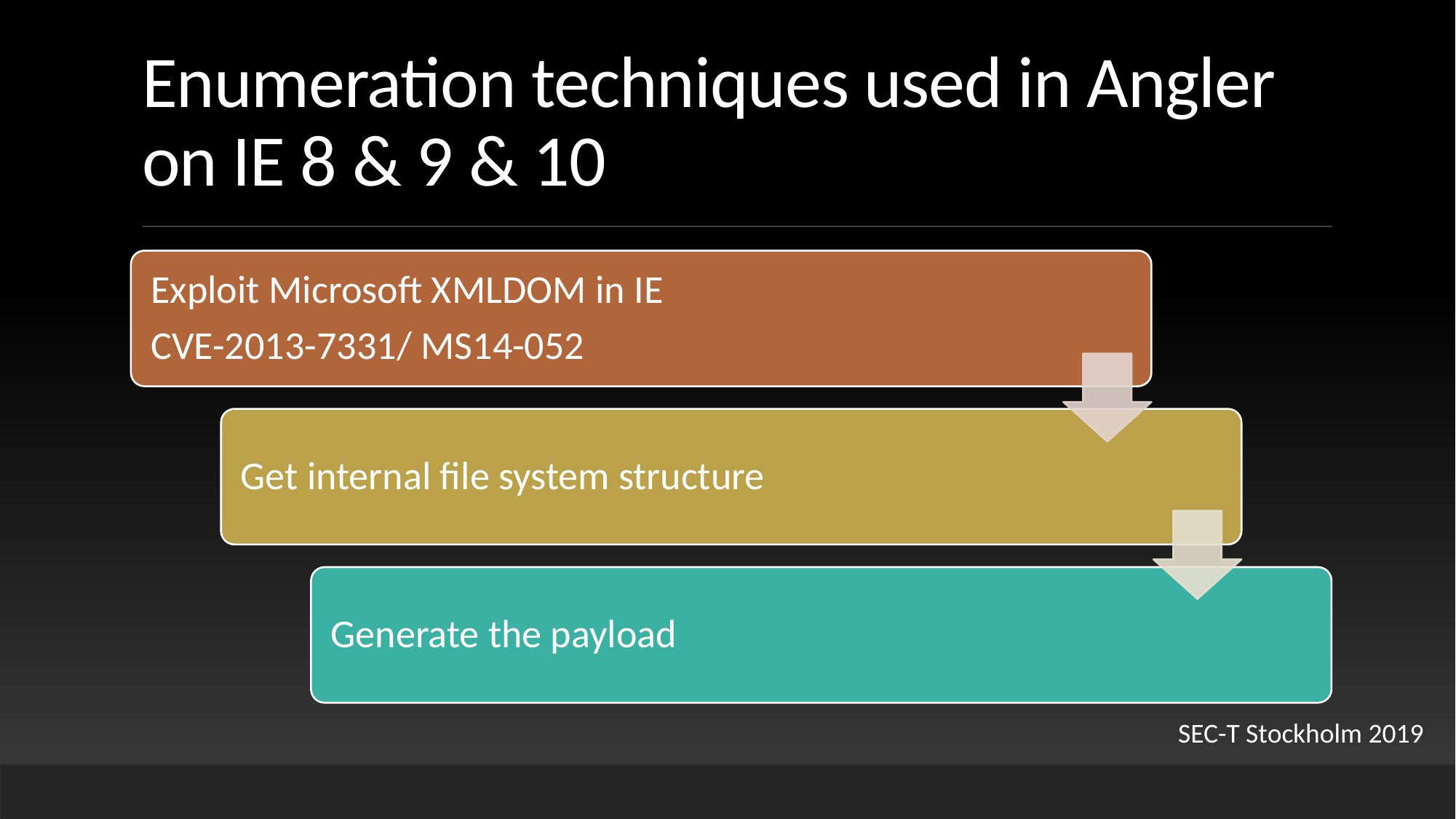

# Enumeration techniques used in Angler on IE 8 & 9 & 10
Exploit Microsoft XMLDOM in IE
CVE-2013-7331/ MS14-052
Get internal file system structure
Generate the payload

SEC-T Stockholm 2019